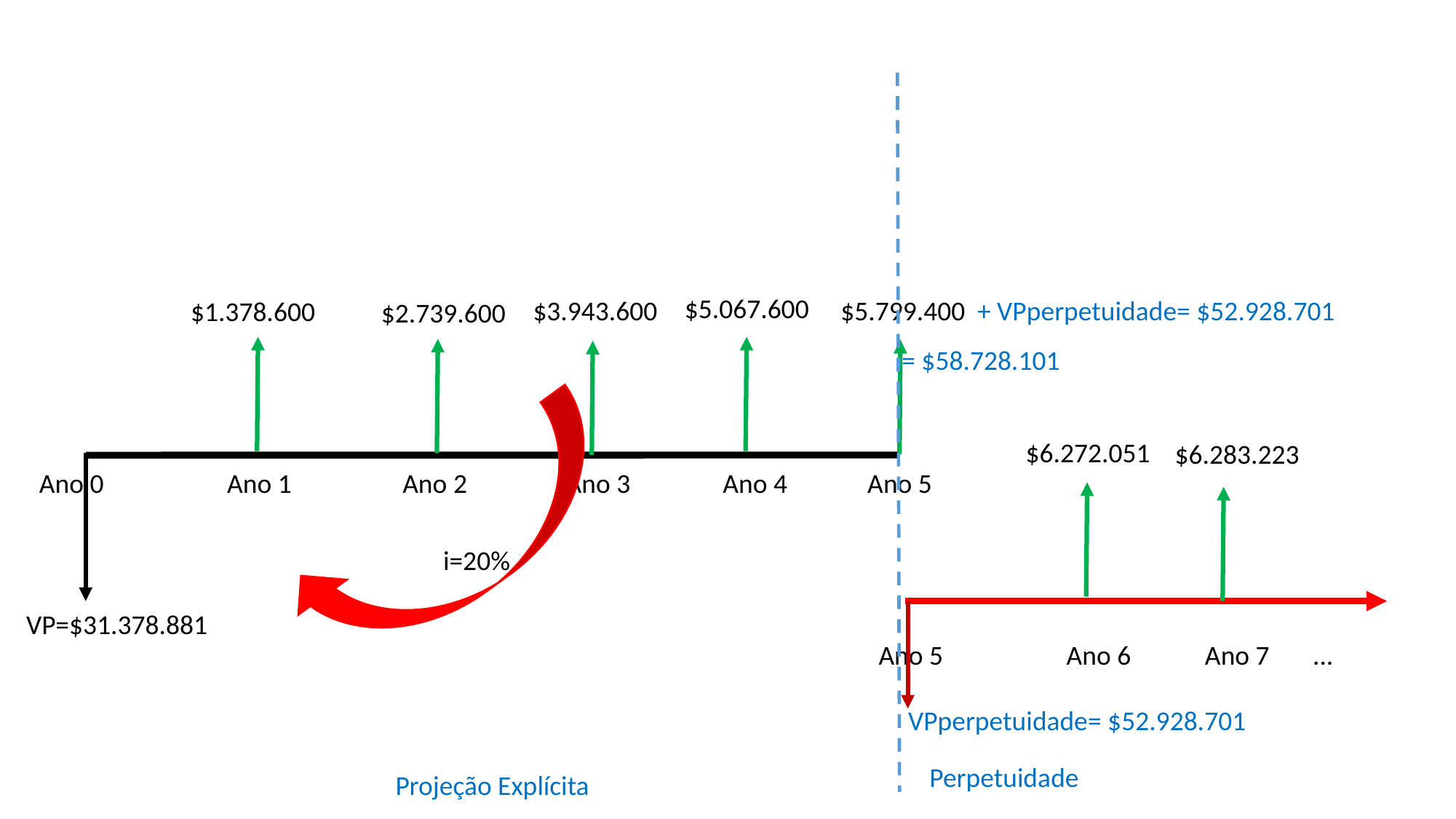

$5.067.600
$5.799.400
+ VPperpetuidade= $52.928.701
$3.943.600
$1.378.600
$2.739.600
= $58.728.101
$6.272.051
$6.283.223
Ano 0                    Ano 1                  Ano 2                Ano 3               Ano 4             Ano 5

i=20%
VP=$31.378.881
Ano 5                    Ano 6            Ano 7       ...
VPperpetuidade= $52.928.701
Perpetuidade
Projeção Explícita